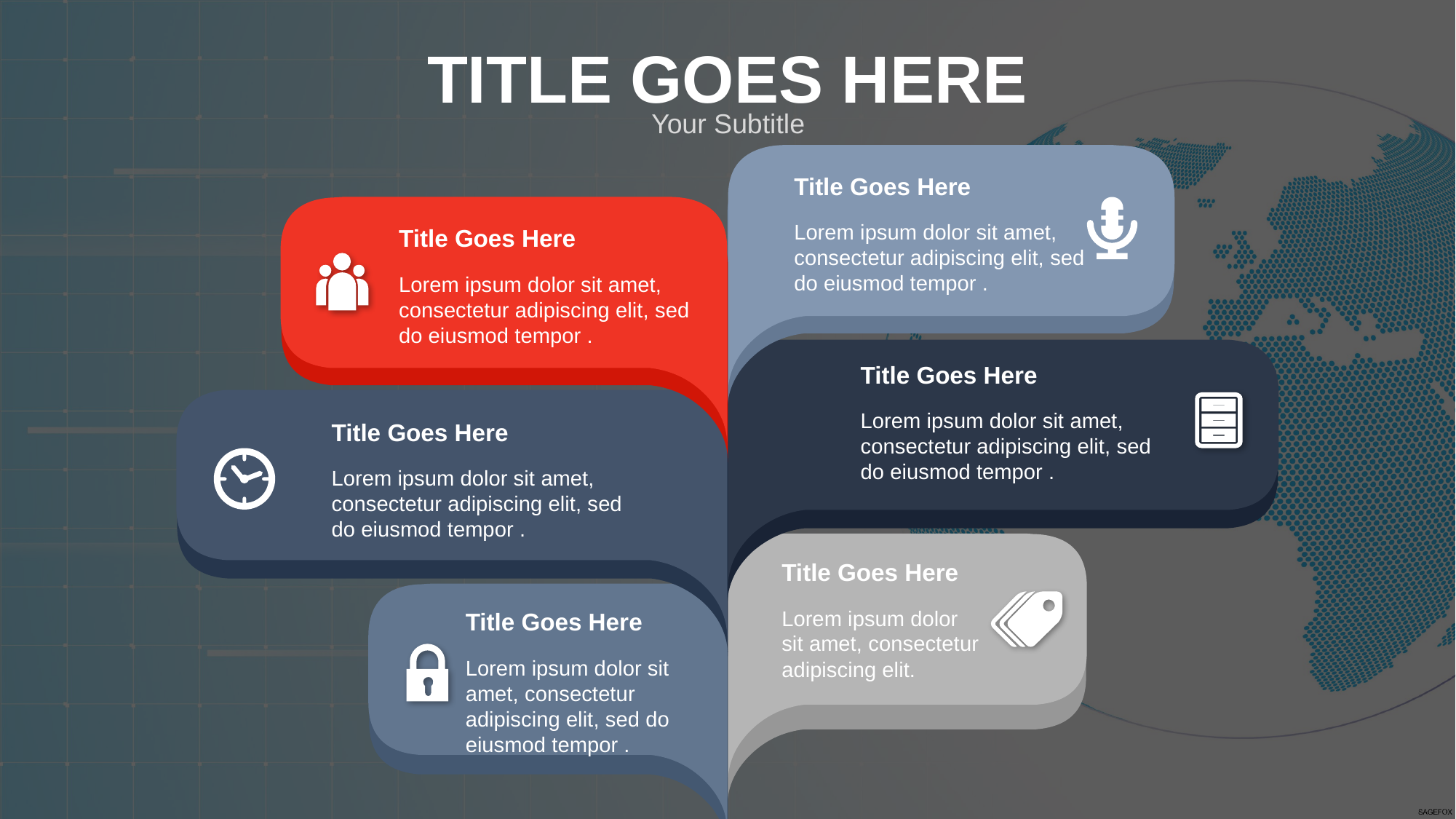

TITLE GOES HERE
Your Subtitle

Title Goes Here
Lorem ipsum dolor sit amet, consectetur adipiscing elit, sed do eiusmod tempor .

Title Goes Here
Lorem ipsum dolor sit amet, consectetur adipiscing elit, sed do eiusmod tempor .

Title Goes Here
Lorem ipsum dolor sit amet, consectetur adipiscing elit, sed do eiusmod tempor .

Title Goes Here
Lorem ipsum dolor sit amet, consectetur adipiscing elit, sed do eiusmod tempor .

Title Goes Here
Lorem ipsum dolor sit amet, consectetur adipiscing elit.

Title Goes Here
Lorem ipsum dolor sit amet, consectetur adipiscing elit, sed do eiusmod tempor .